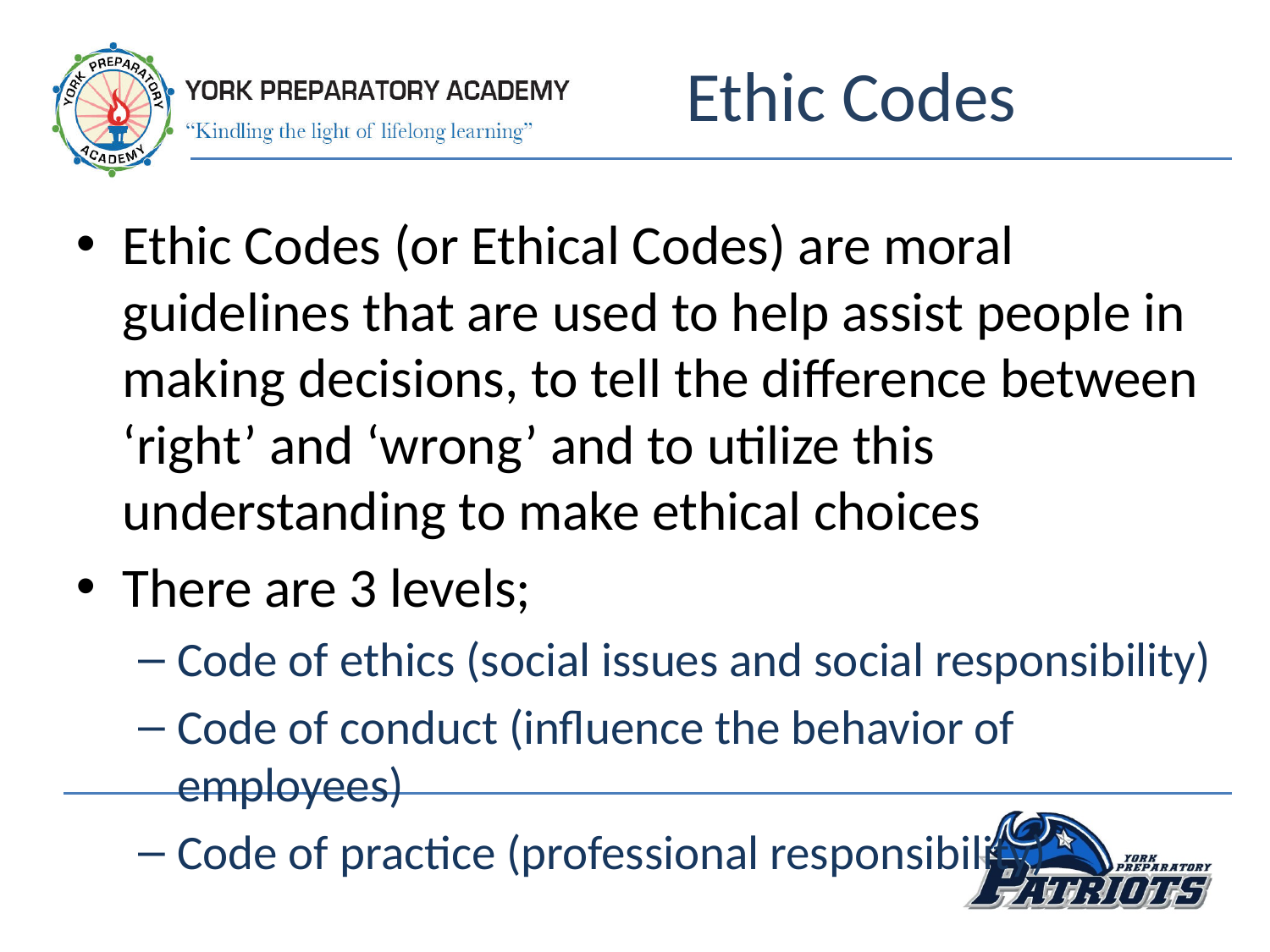

# Ethic Codes
Ethic Codes (or Ethical Codes) are moral guidelines that are used to help assist people in making decisions, to tell the difference between ‘right’ and ‘wrong’ and to utilize this understanding to make ethical choices
There are 3 levels;
Code of ethics (social issues and social responsibility)
Code of conduct (influence the behavior of employees)
Code of practice (professional responsibility)